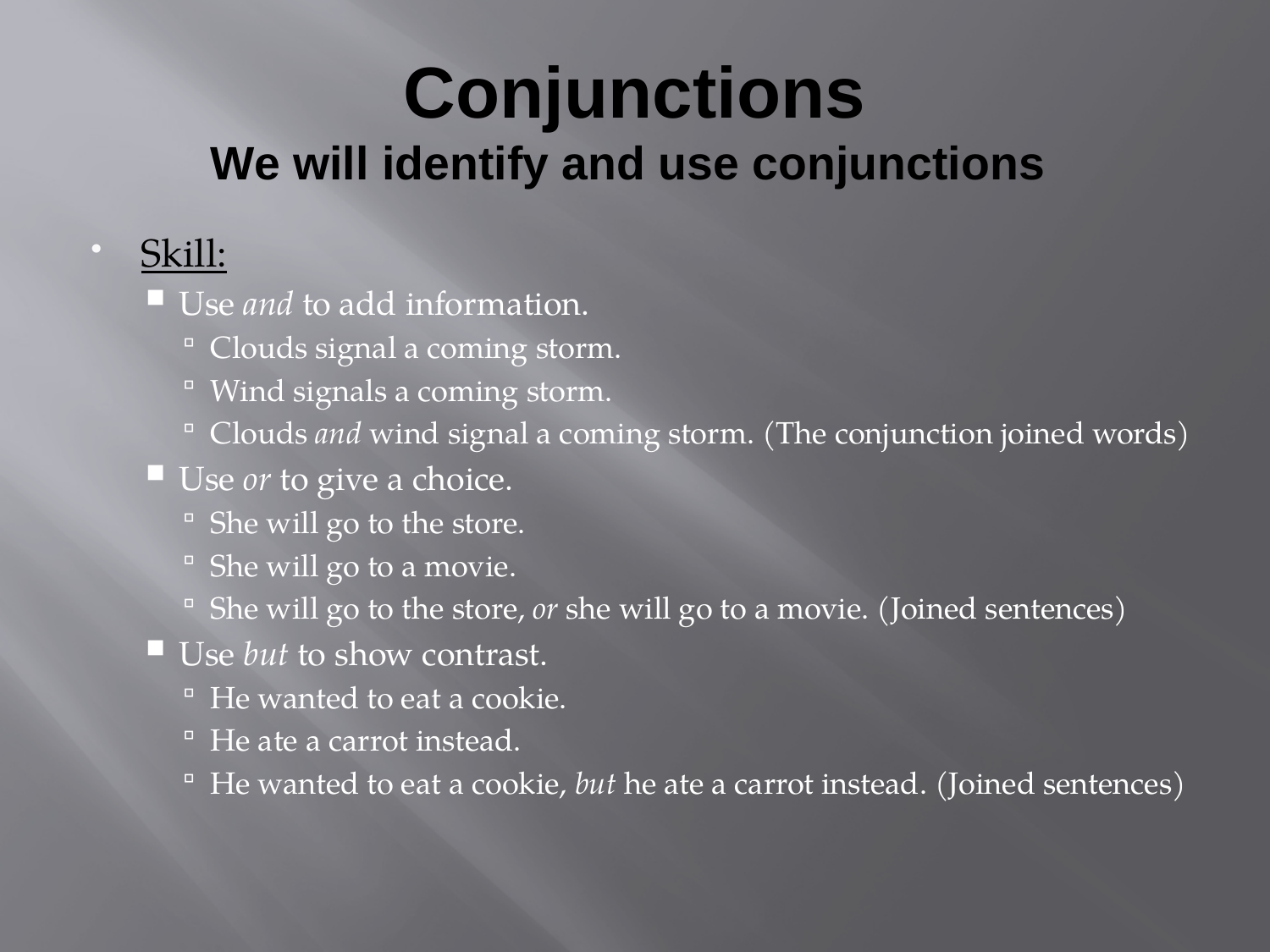

# Conjunctions We will identify and use conjunctions
Skill:
Use and to add information.
Clouds signal a coming storm.
Wind signals a coming storm.
Clouds and wind signal a coming storm. (The conjunction joined words)
Use or to give a choice.
She will go to the store.
She will go to a movie.
She will go to the store, or she will go to a movie. (Joined sentences)
Use but to show contrast.
He wanted to eat a cookie.
He ate a carrot instead.
He wanted to eat a cookie, but he ate a carrot instead. (Joined sentences)